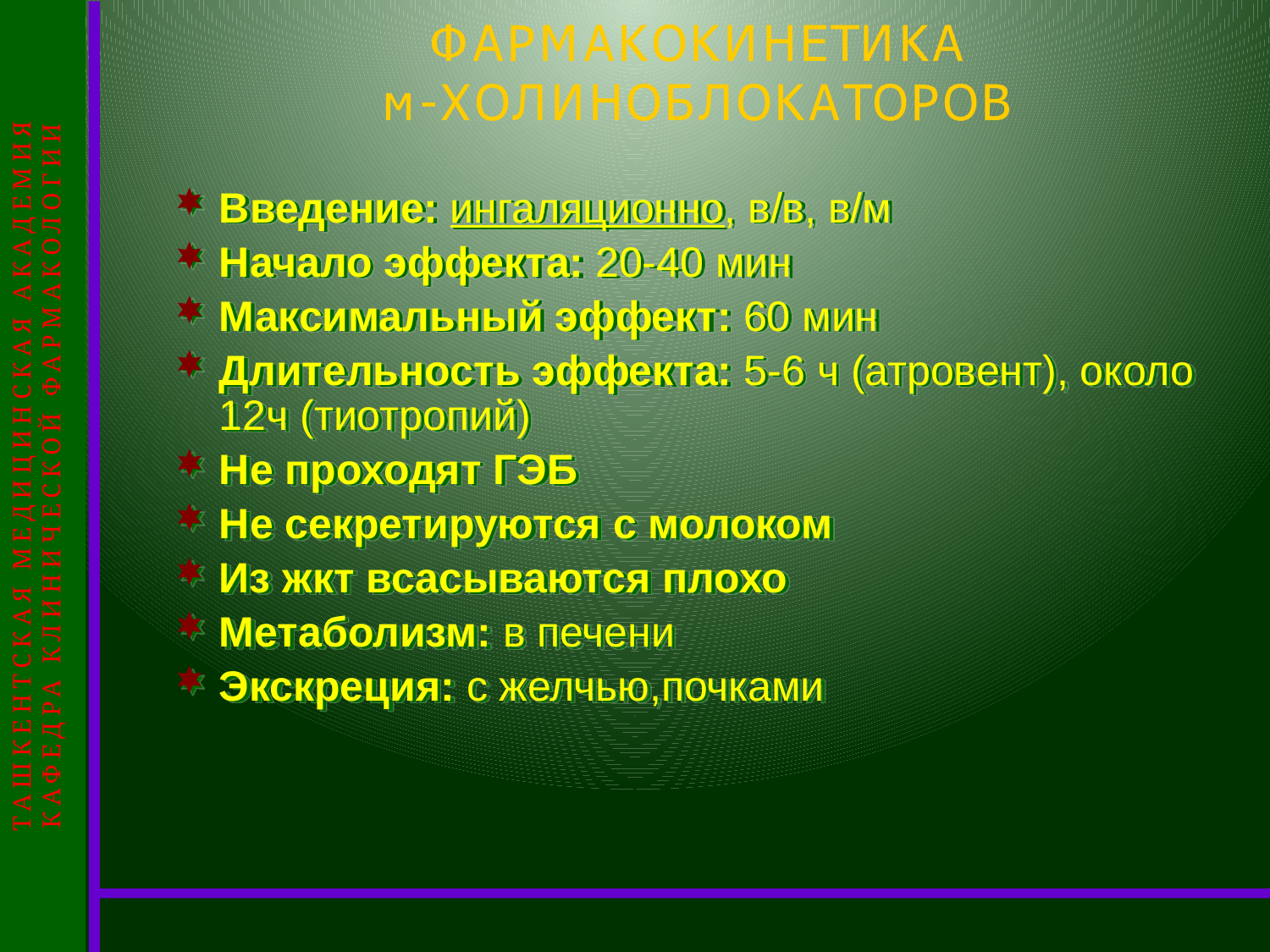

ТАШКЕНТСКАЯ МЕДИЦИНСКАЯ АКАДЕМИЯ
КАФЕДРА КЛИНИЧЕСКОЙ ФАРМАКОЛОГИИ
# ФАРМАКОКИНЕТИКА м-ХОЛИНОБЛОКАТОРОВ
Введение: ингаляционно, в/в, в/м
Начало эффекта: 20-40 мин
Максимальный эффект: 60 мин
Длительность эффекта: 5-6 ч (атровент), около 12ч (тиотропий)
Не проходят ГЭБ
Не секретируются с молоком
Из жкт всасываются плохо
Метаболизм: в печени
Экскреция: с желчью,почками